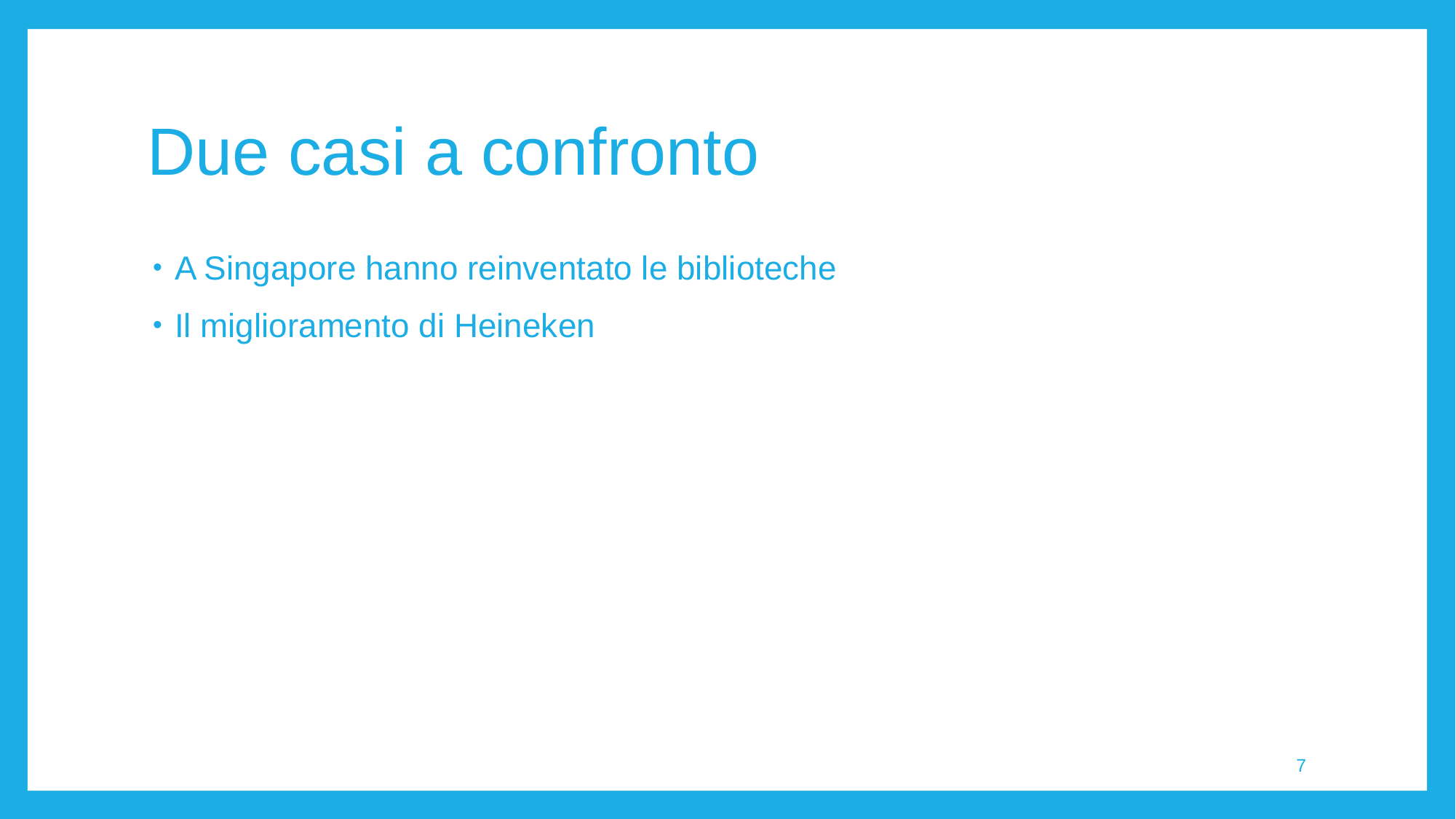

# Due casi a confronto
A Singapore hanno reinventato le biblioteche
Il miglioramento di Heineken

7